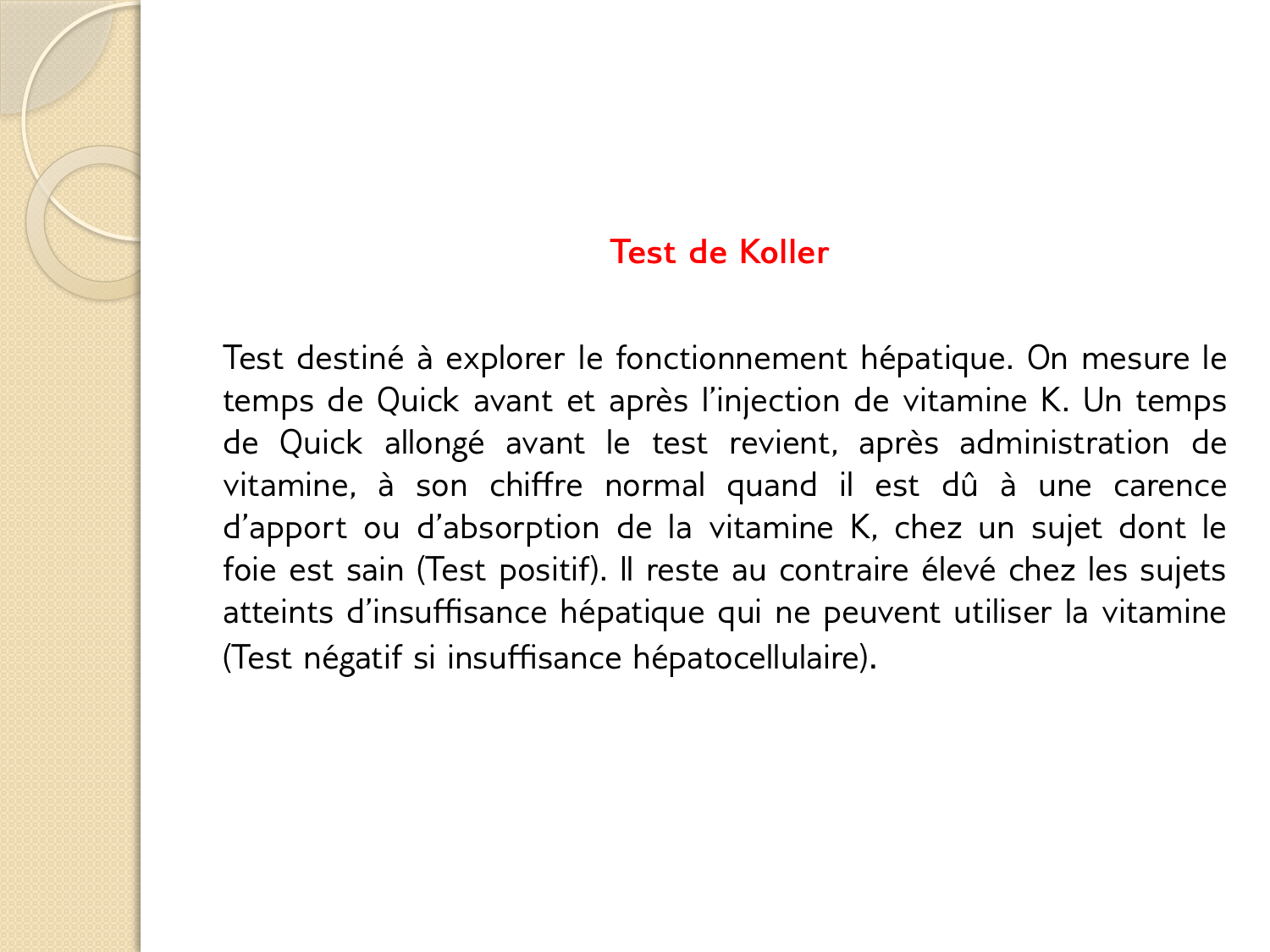

Test de Koller

Test destiné à explorer le fonctionnement hépatique. On mesure le temps de Quick avant et après l’injection de vitamine K. Un temps de Quick allongé avant le test revient, après administration de vitamine, à son chiffre normal quand il est dû à une carence d’apport ou d’absorption de la vitamine K, chez un sujet dont le foie est sain (Test positif). Il reste au contraire élevé chez les sujets atteints d’insuffisance hépatique qui ne peuvent utiliser la vitamine (Test négatif si insuffisance hépatocellulaire).